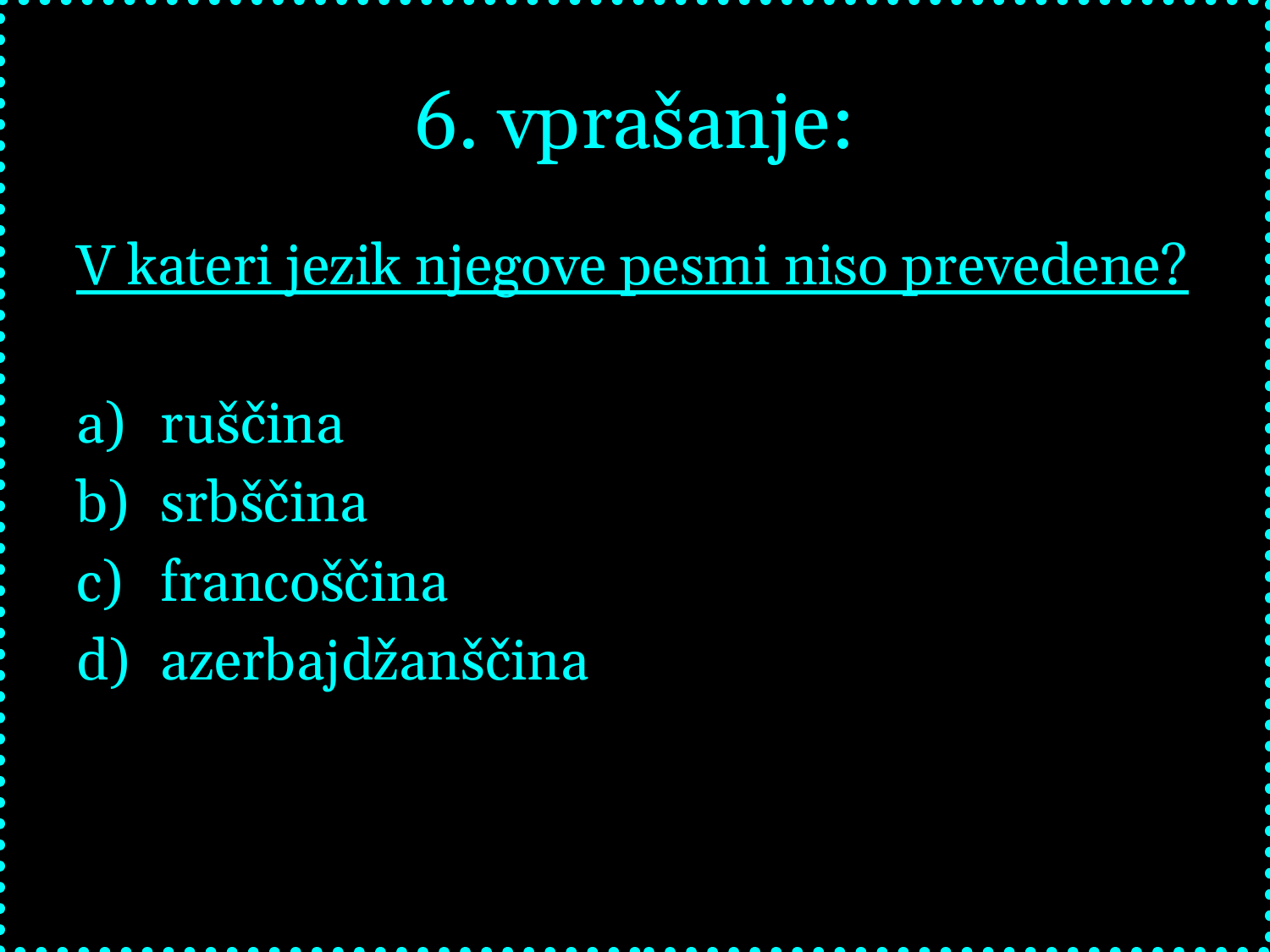

# 6. vprašanje:
V kateri jezik njegove pesmi niso prevedene?

ruščina
srbščina
francoščina
azerbajdžanščina